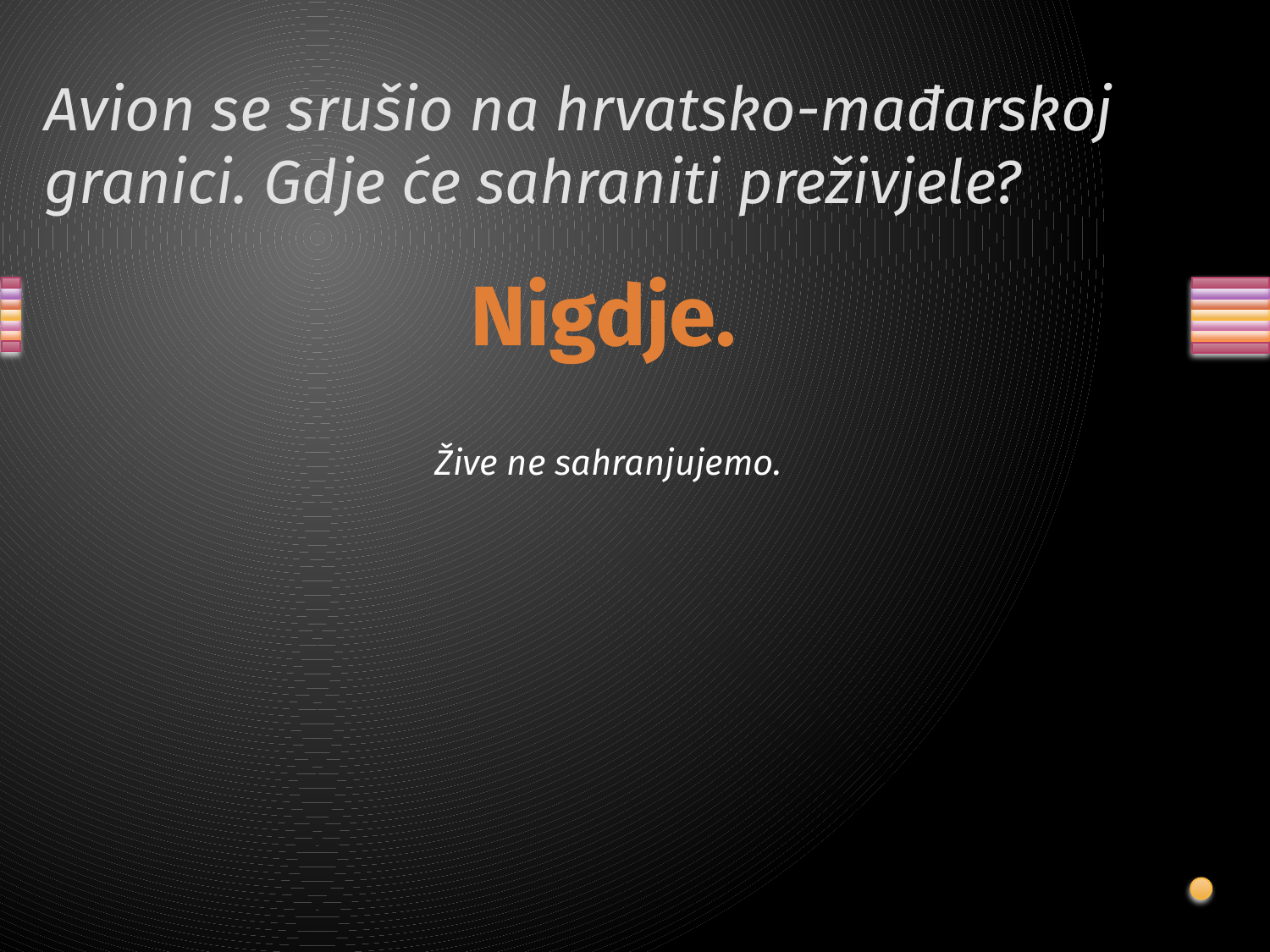

# Avion se srušio na hrvatsko-mađarskoj granici. Gdje će sahraniti preživjele?
Nigdje.
Žive ne sahranjujemo.